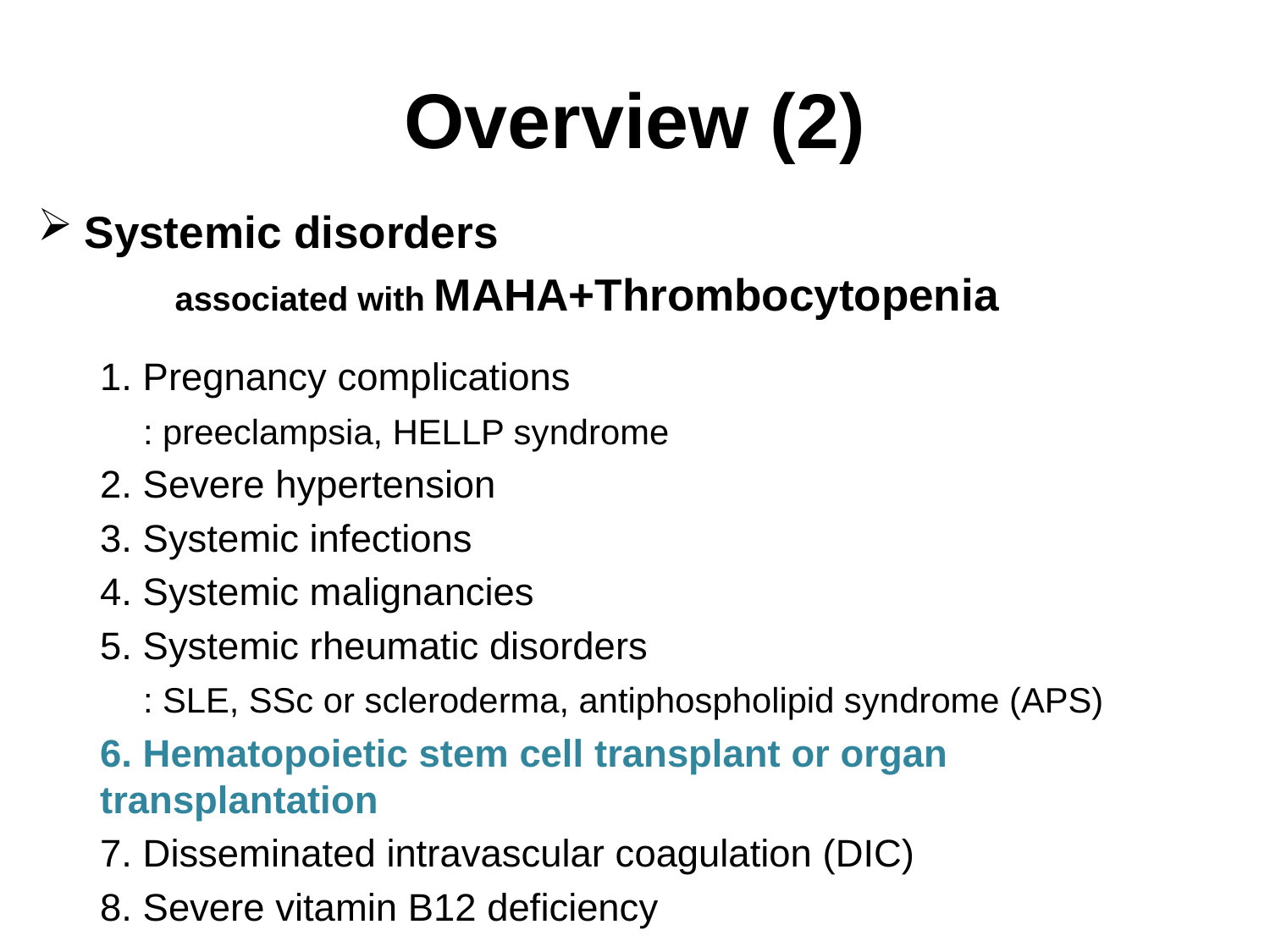

# Overview (2)
Systemic disorders
           associated with MAHA+Thrombocytopenia

1. Pregnancy complications
    : preeclampsia, HELLP syndrome
2. Severe hypertension
3. Systemic infections
4. Systemic malignancies
5. Systemic rheumatic disorders
    : SLE, SSc or scleroderma, antiphospholipid syndrome (APS)
6. Hematopoietic stem cell transplant or organ transplantation
7. Disseminated intravascular coagulation (DIC)
8. Severe vitamin B12 deficiency